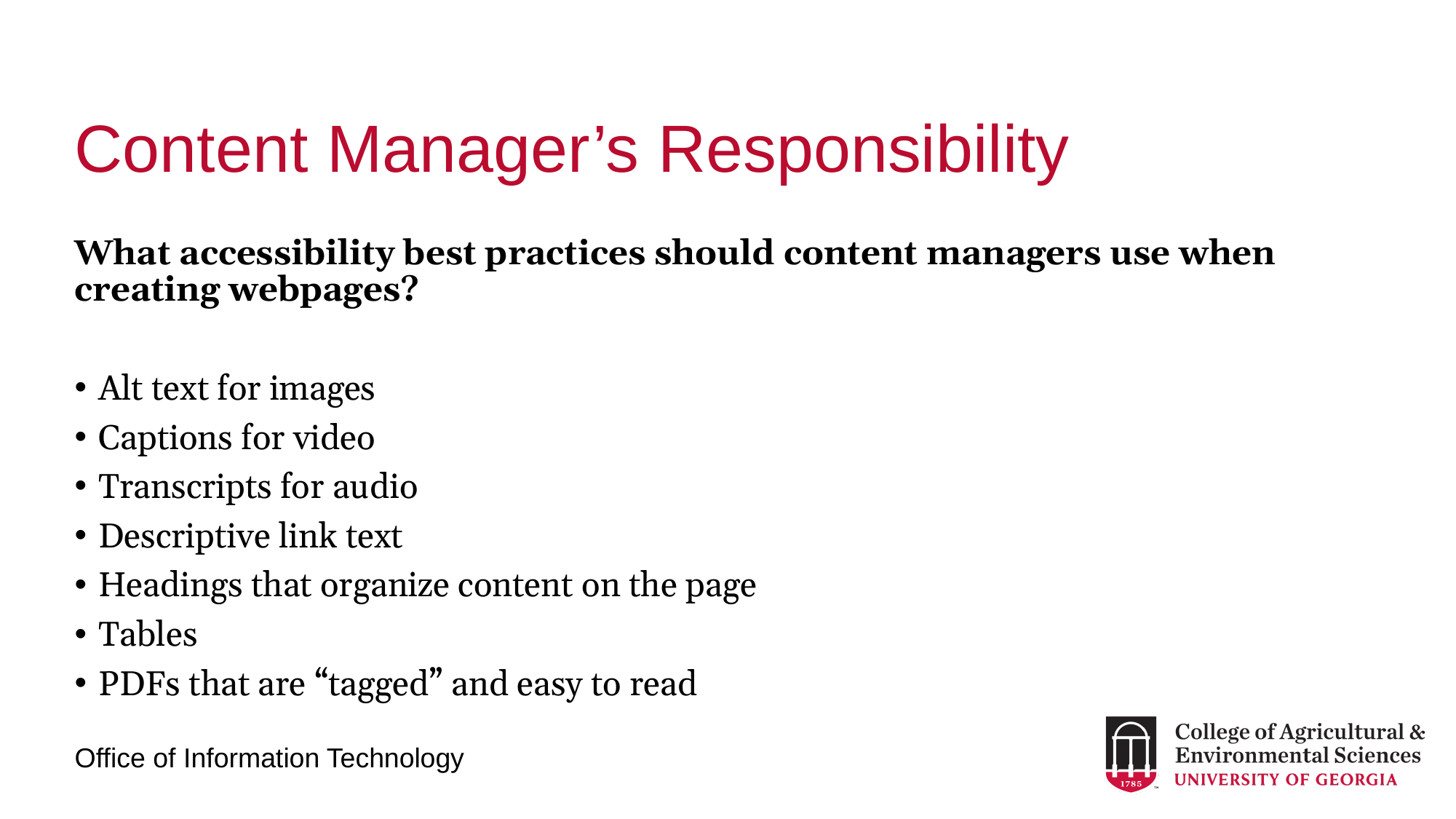

# Content Manager’s Responsibility
What accessibility best practices should content managers use when creating webpages?

Alt text for images
Captions for video
Transcripts for audio
Descriptive link text
Headings that organize content on the page
Tables
PDFs that are “tagged” and easy to read
Office of Information Technology